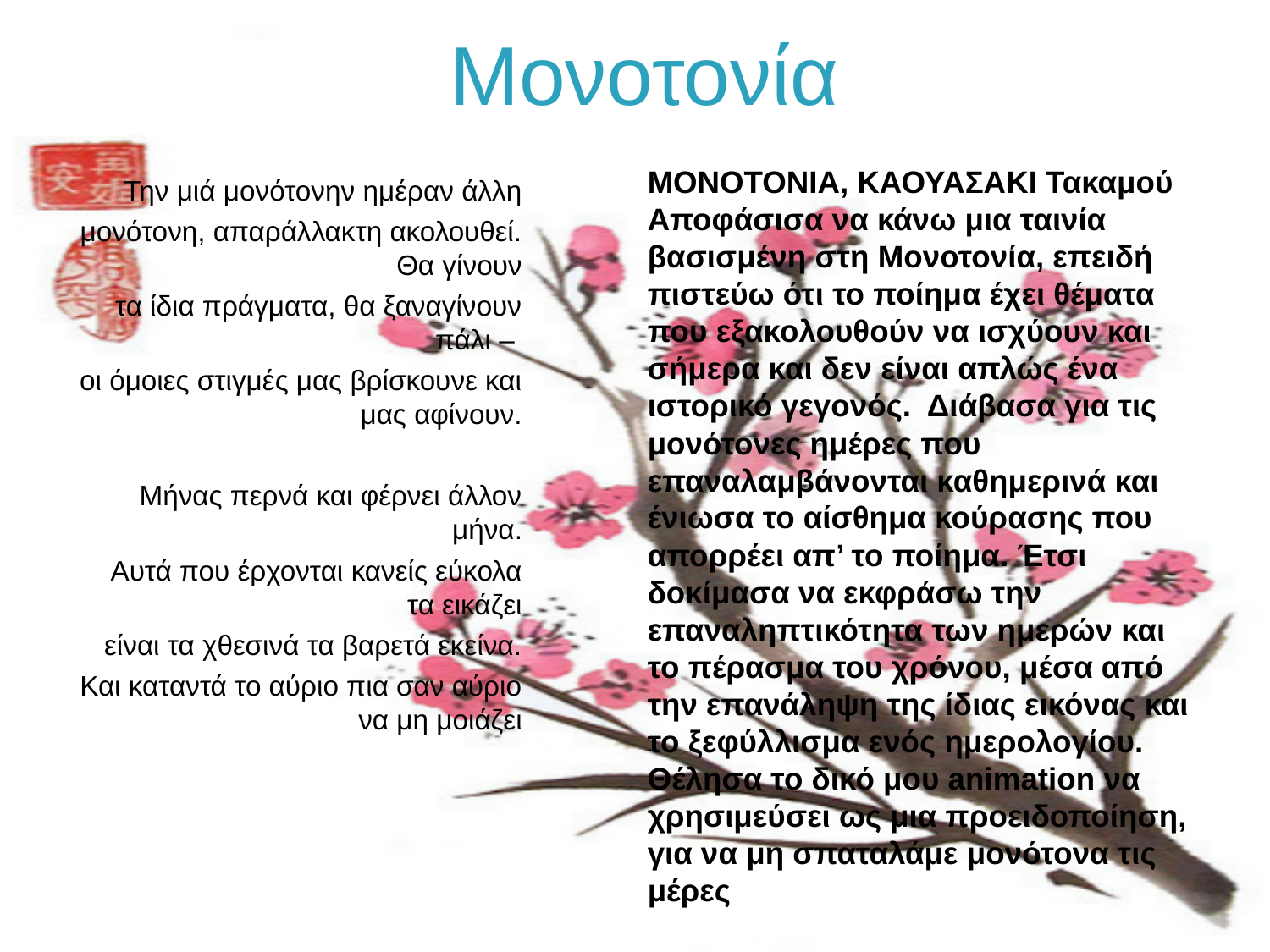

# Μονοτονία
ΜΟΝΟΤΟΝΙΑ, ΚΑΟΥΑΣΑΚΙ Τακαμού Αποφάσισα να κάνω μια ταινία βασισμένη στη Μονοτονία, επειδή πιστεύω ότι το ποίημα έχει θέματα που εξακολουθούν να ισχύουν και σήμερα και δεν είναι απλώς ένα ιστορικό γεγονός.  Διάβασα για τις μονότονες ημέρες που επαναλαμβάνονται καθημερινά και ένιωσα το αίσθημα κούρασης που απορρέει απ’ το ποίημα. Έτσι δοκίμασα να εκφράσω την επαναληπτικότητα των ημερών και το πέρασμα του χρόνου, μέσα από την επανάληψη της ίδιας εικόνας και το ξεφύλλισμα ενός ημερολογίου. Θέλησα το δικό μου animation να χρησιμεύσει ως μια προειδοποίηση, για να μη σπαταλάμε μονότονα τις μέρες

Την μιά μονότονην ημέραν άλλη
μονότονη, απαράλλακτη ακολουθεί. Θα γίνουν
τα ίδια πράγματα, θα ξαναγίνουν πάλι –
οι όμοιες στιγμές μας βρίσκουνε και μας αφίνουν.

Μήνας περνά και φέρνει άλλον μήνα.
Αυτά που έρχονται κανείς εύκολα τα εικάζει
είναι τα χθεσινά τα βαρετά εκείνα.
Και καταντά το αύριο πια σαν αύριο να μη μοιάζει